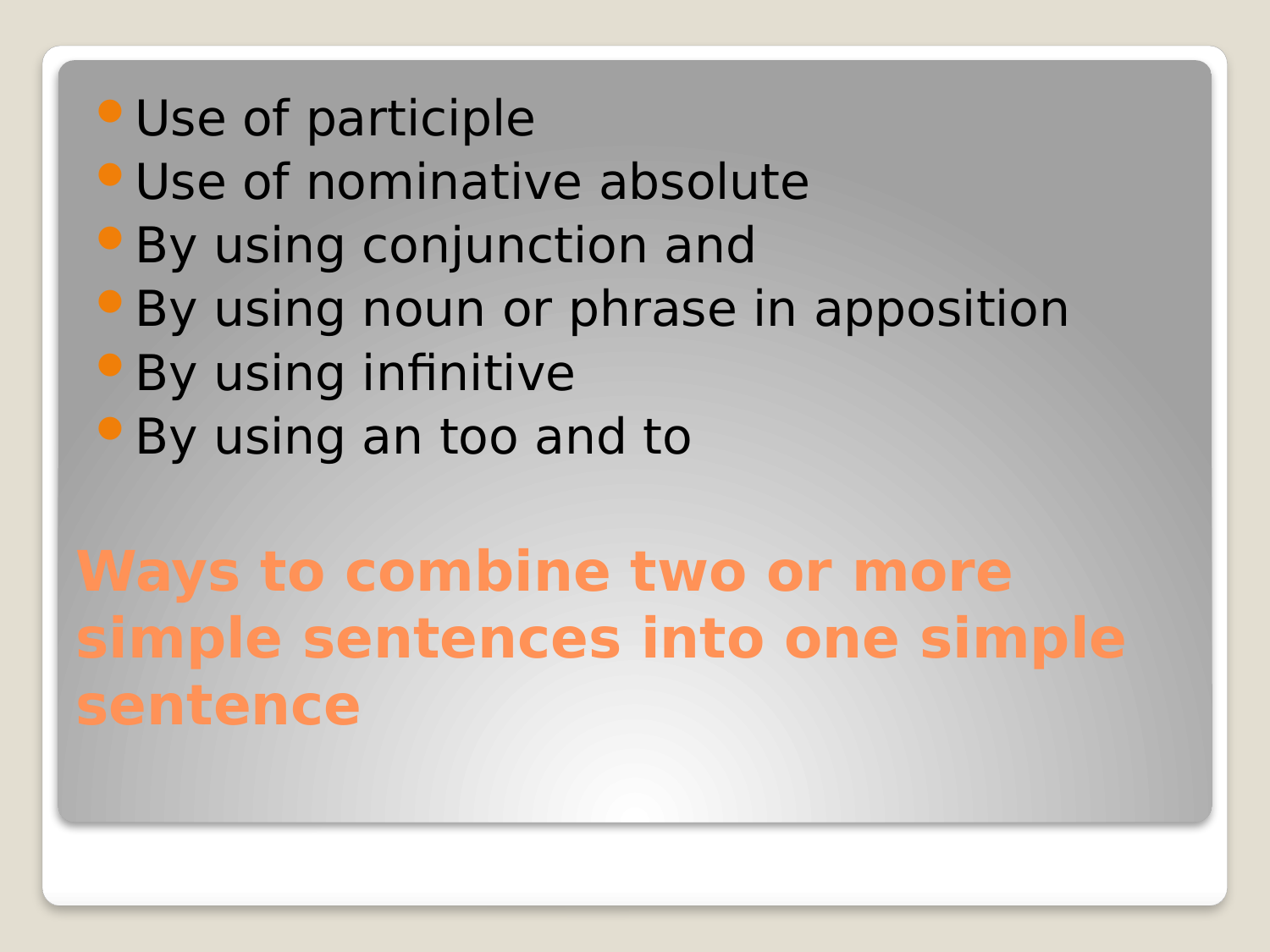

Use of participle
Use of nominative absolute
By using conjunction and
By using noun or phrase in apposition
By using infinitive
By using an too and to
# Ways to combine two or more simple sentences into one simple sentence